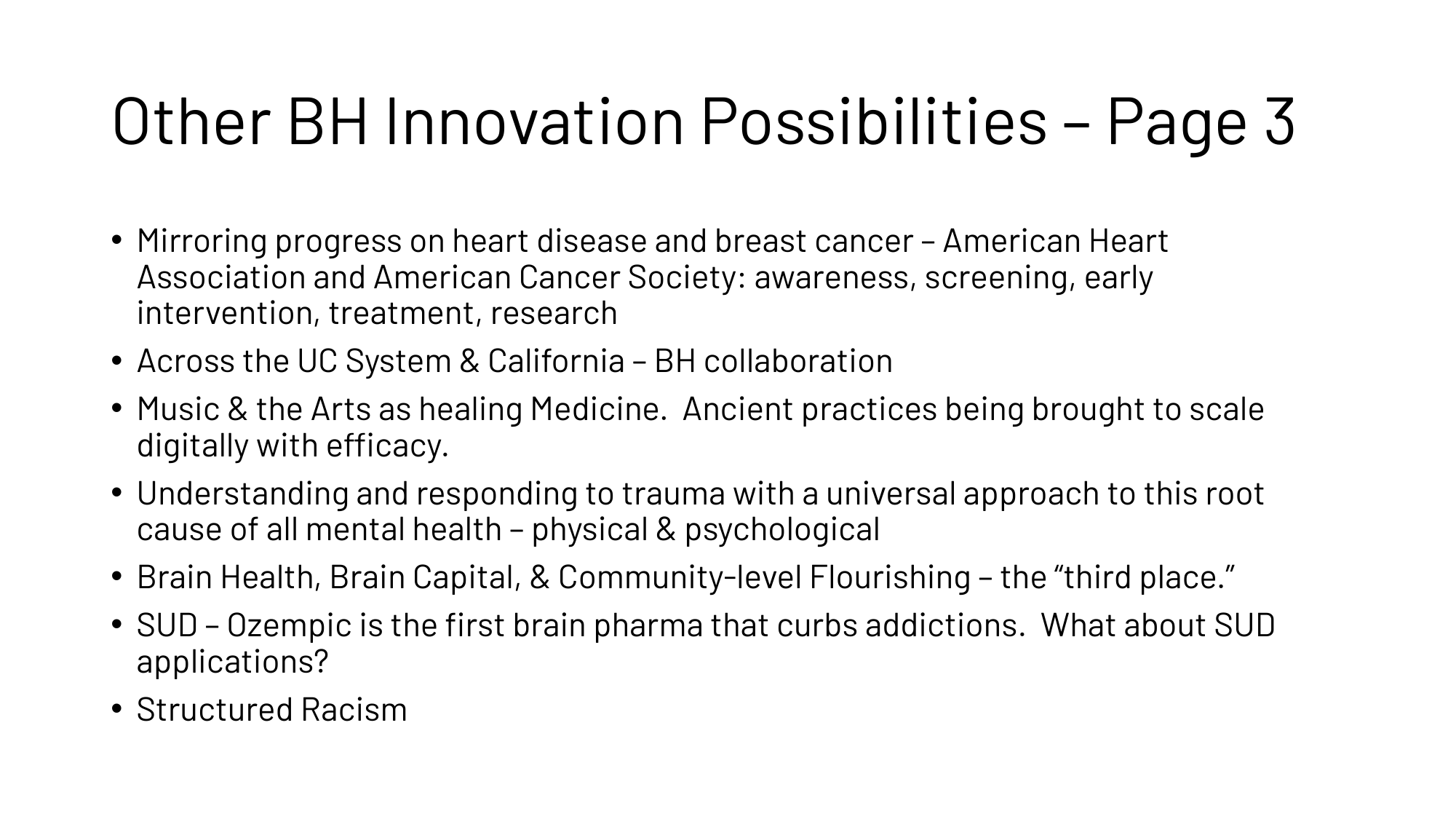

# Other BH Innovation Possibilities – Page 3
Mirroring progress on heart disease and breast cancer – American Heart Association and American Cancer Society: awareness, screening, early intervention, treatment, research
Across the UC System & California – BH collaboration
Music & the Arts as healing Medicine.  Ancient practices being brought to scale digitally with efficacy.
Understanding and responding to trauma with a universal approach to this root cause of all mental health – physical & psychological
Brain Health, Brain Capital, & Community-level Flourishing – the “third place.”
SUD – Ozempic is the first brain pharma that curbs addictions.  What about SUD applications?
Structured Racism